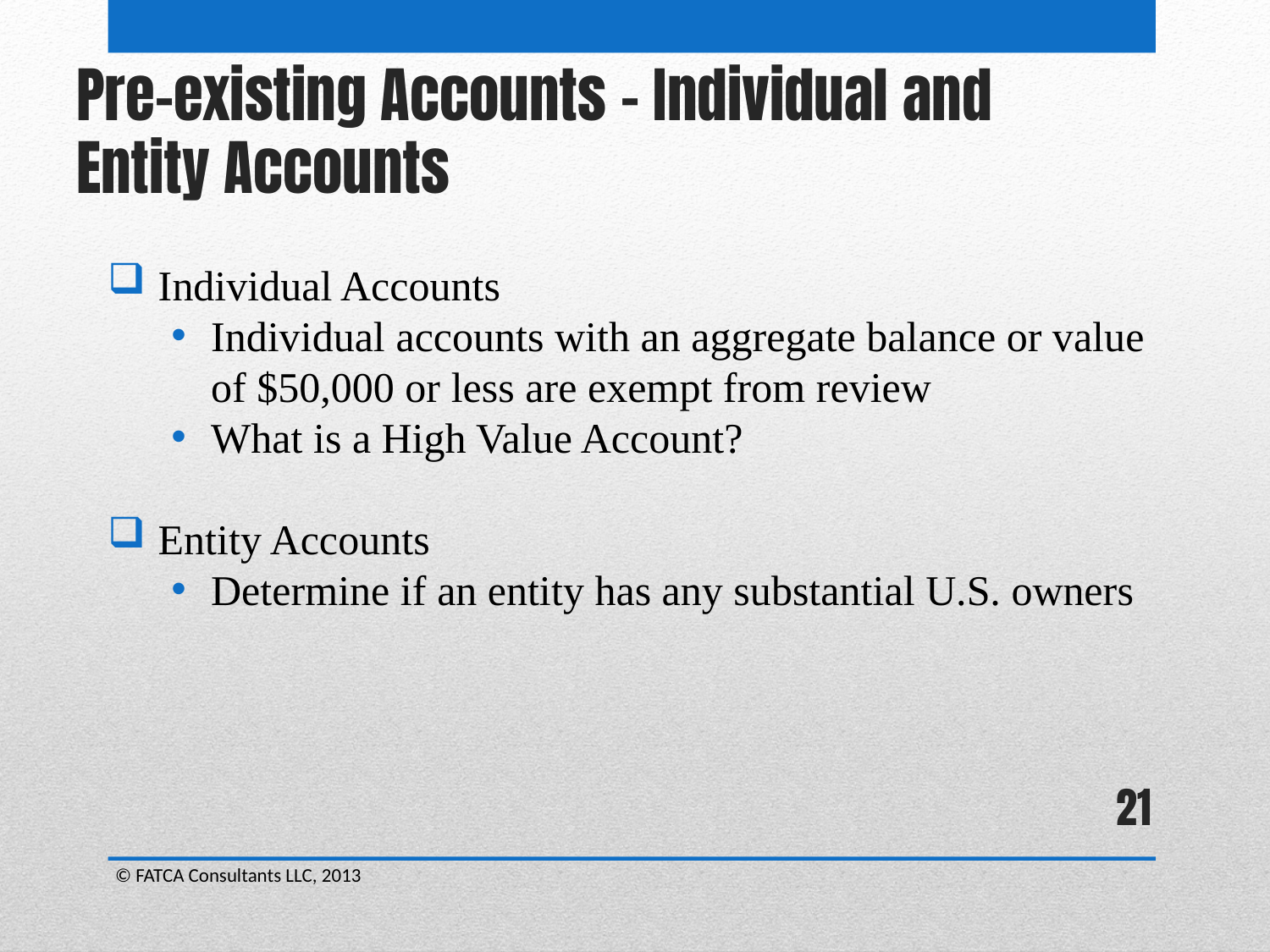

# Pre-existing Accounts – Individual and Entity Accounts
 Individual Accounts
Individual accounts with an aggregate balance or value of $50,000 or less are exempt from review
What is a High Value Account?

 Entity Accounts
Determine if an entity has any substantial U.S. owners
21
© FATCA Consultants LLC, 2013